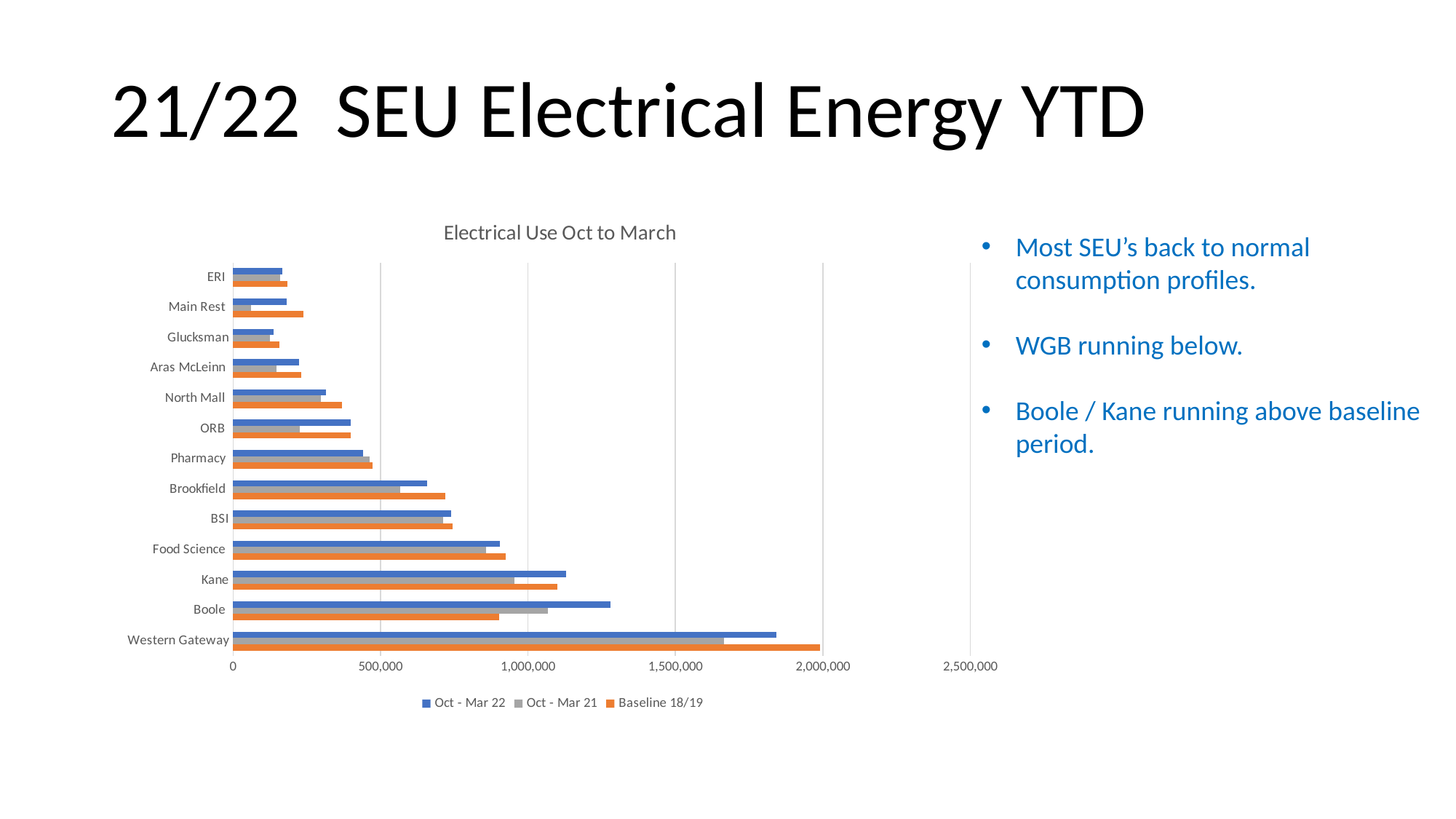

# 21/22  SEU Electrical Energy YTD

### Chart: Electrical Use Oct to March

| Category | Baseline 18/19 | Oct - Mar 21 | Oct - Mar 22 |
|---|---|---|---|
| Western Gateway | 1989932.9999999995 | 1664925.4999999995 | 1842828.4999999995 |
| Boole  | 902316.9999999998 | 1067515.4999999998 | 1279832.9999999998 |
| Kane | 1099090.9999999998 | 953367.4999999998 | 1130091.4999999998 |
| Food Science  | 925638.9999999998 | 856527.9999999998 | 903518.9999999998 |
| BSI | 743601.9999999999 | 712999.9999999999 | 738616.9999999998 |
| Brookfield  | 719456.9999999999 | 565919.9999999999 | 658546.4999999999 |
| Pharmacy  | 474056.9999999999 | 463462.4999999999 | 440820.9999999999 |
| ORB  | 399049.9999999999 | 226384.99999999994 | 399729.9999999999 |
| North Mall  | 370438.7199999999 | 298497.49999999994 | 314177.99999999994 |
|  Aras McLeinn  | 230935.99999999994 | 147300.99999999997 | 224302.99999999994 |
| Glucksman | 157275.49999999997 | 124524.99999999997 | 137725.99999999997 |
| Main Rest  | 238696.99999999994 | 62019.499999999985 | 180867.5 |
| ERI  | 183861.99999999997 | 159660.99999999997 | 167112.99999999997 |
Most SEU’s back to normal consumption profiles.

WGB running below.

Boole / Kane running above baseline period.
4